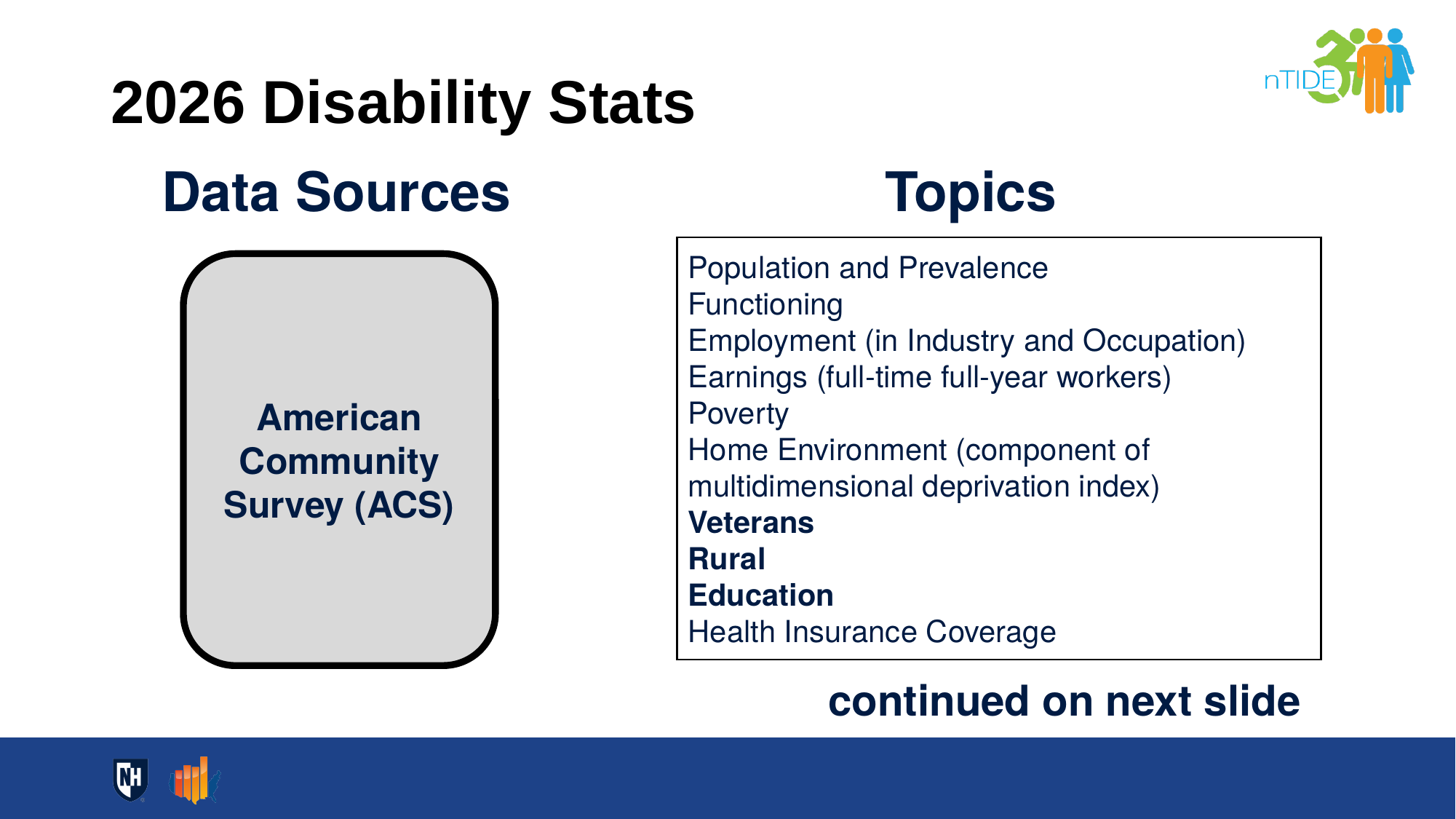

# 2026 Disability Stats
Data Sources
Topics
Population and Prevalence
Functioning
Employment (in Industry and Occupation)
Earnings (full-time full-year workers)
Poverty
Home Environment (component of multidimensional deprivation index)
Veterans
Rural
Education
Health Insurance Coverage
American Community Survey (ACS)
continued on next slide